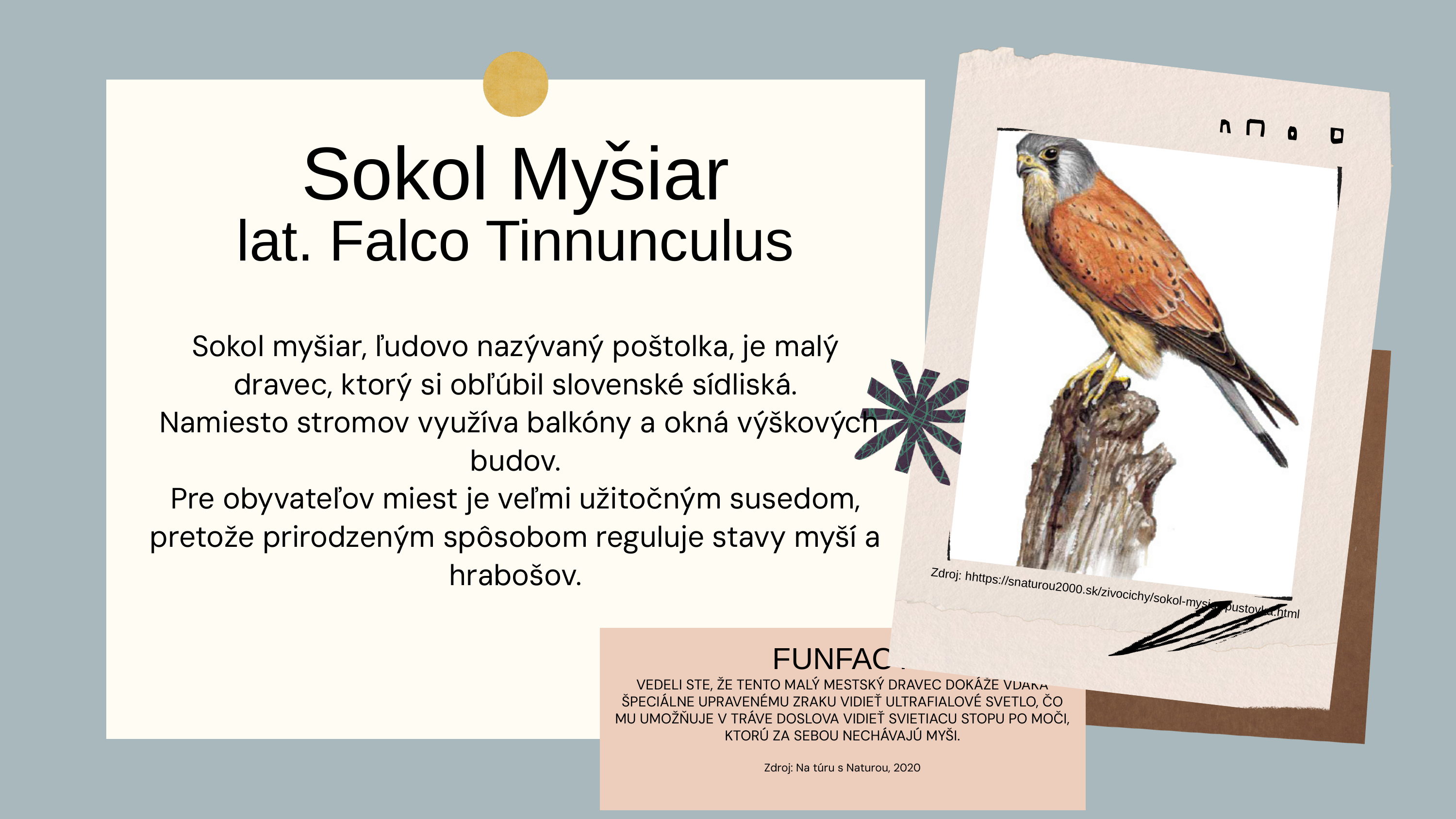

ˇ
Sokol Mysiar
lat. Falco Tinnunculus

Sokol myšiar, ľudovo nazývaný poštolka, je malý dravec, ktorý si obľúbil slovenské sídliská.
 Namiesto stromov využíva balkóny a okná výškových budov.
Pre obyvateľov miest je veľmi užitočným susedom, pretože prirodzeným spôsobom reguluje stavy myší a hrabošov.

Zdroj: hhttps://snaturou2000.sk/zivocichy/sokol-mysiar-pustovka.html

FUNFACT
VEDELI STE, ŽE TENTO MALÝ MESTSKÝ DRAVEC DOKÁŽE VĎAKA ŠPECIÁLNE UPRAVENÉMU ZRAKU VIDIEŤ ULTRAFIALOVÉ SVETLO, ČO MU UMOŽŇUJE V TRÁVE DOSLOVA VIDIEŤ SVIETIACU STOPU PO MOČI, KTORÚ ZA SEBOU NECHÁVAJÚ MYŠI.

Zdroj: Na túru s Naturou, 2020